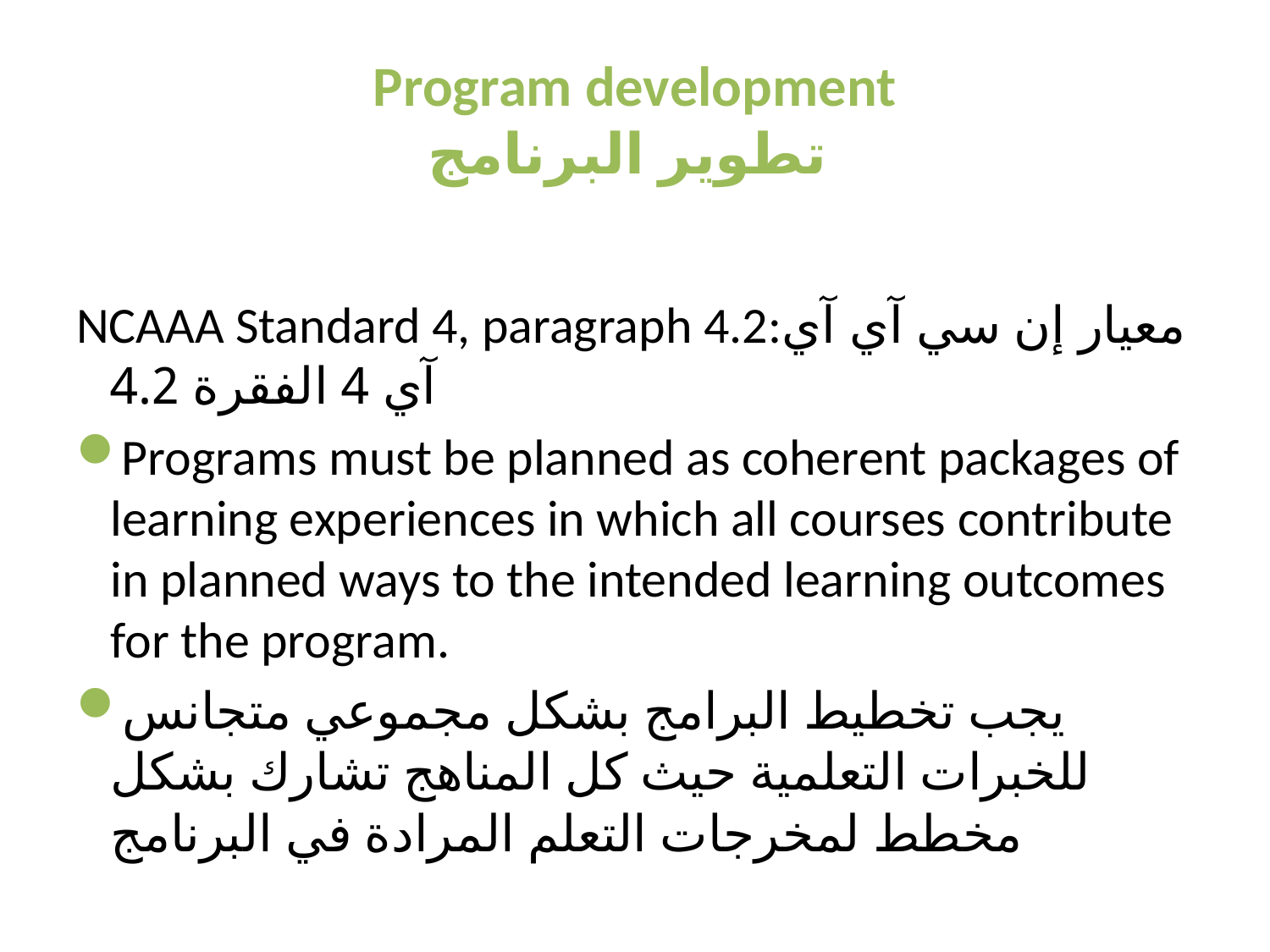

# Program development تطوير البرنامج
NCAAA Standard 4, paragraph 4.2:معيار إن سي آي آي آي 4 الفقرة 4.2
Programs must be planned as coherent packages of learning experiences in which all courses contribute in planned ways to the intended learning outcomes for the program.
يجب تخطيط البرامج بشكل مجموعي متجانس للخبرات التعلمية حيث كل المناهج تشارك بشكل مخطط لمخرجات التعلم المرادة في البرنامج